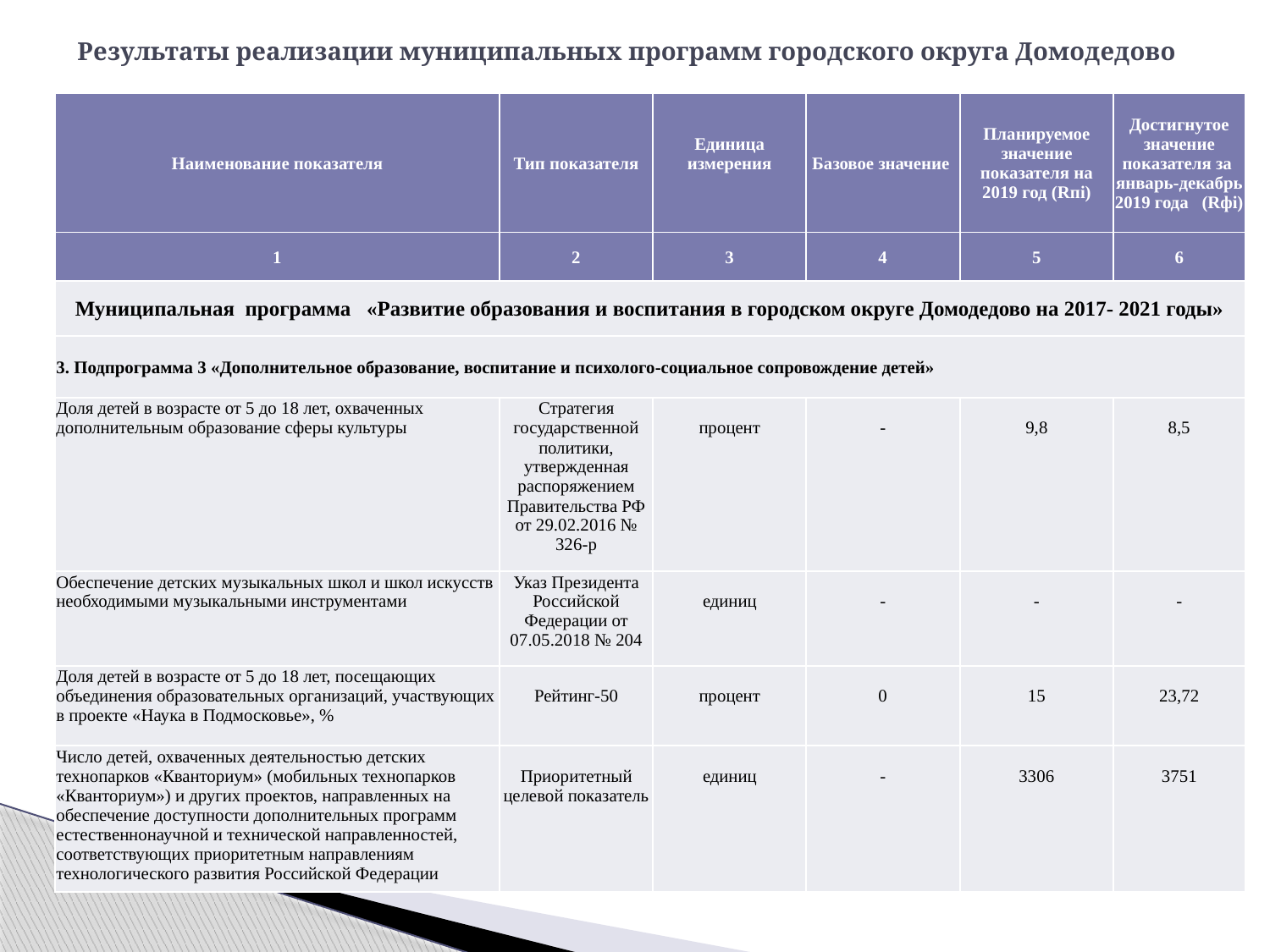

# Результаты реализации муниципальных программ городского округа Домодедово
| Наименование показателя | Тип показателя | Единица измерения | Базовое значение | Планируемое значение показателя на 2019 год (Rпi) | Достигнутое значение показателя за январь-декабрь 2019 года (Rфi) |
| --- | --- | --- | --- | --- | --- |
| 1 | 2 | 3 | 4 | 5 | 6 |
| Муниципальная программа «Развитие образования и воспитания в городском округе Домодедово на 2017- 2021 годы» |  |  |  |  |  |
| 3. Подпрограмма 3 «Дополнительное образование, воспитание и психолого-социальное сопровождение детей» |  |  |  |  |  |
| Доля детей в возрасте от 5 до 18 лет, охваченных дополнительным образование сферы культуры | Стратегия государственной политики, утвержденная распоряжением Правительства РФ от 29.02.2016 № 326-р | процент | - | 9,8 | 8,5 |
| Обеспечение детских музыкальных школ и школ искусств необходимыми музыкальными инструментами | Указ Президента Российской Федерации от 07.05.2018 № 204 | единиц | - | - | - |
| Доля детей в возрасте от 5 до 18 лет, посещающих объединения образовательных организаций, участвующих в проекте «Наука в Подмосковье», % | Рейтинг-50 | процент | 0 | 15 | 23,72 |
| Число детей, охваченных деятельностью детских технопарков «Кванториум» (мобильных технопарков «Кванториум») и других проектов, направленных на обеспечение доступности дополнительных программ естественнонаучной и технической направленностей, соответствующих приоритетным направлениям технологического развития Российской Федерации | Приоритетный целевой показатель | единиц | - | 3306 | 3751 |